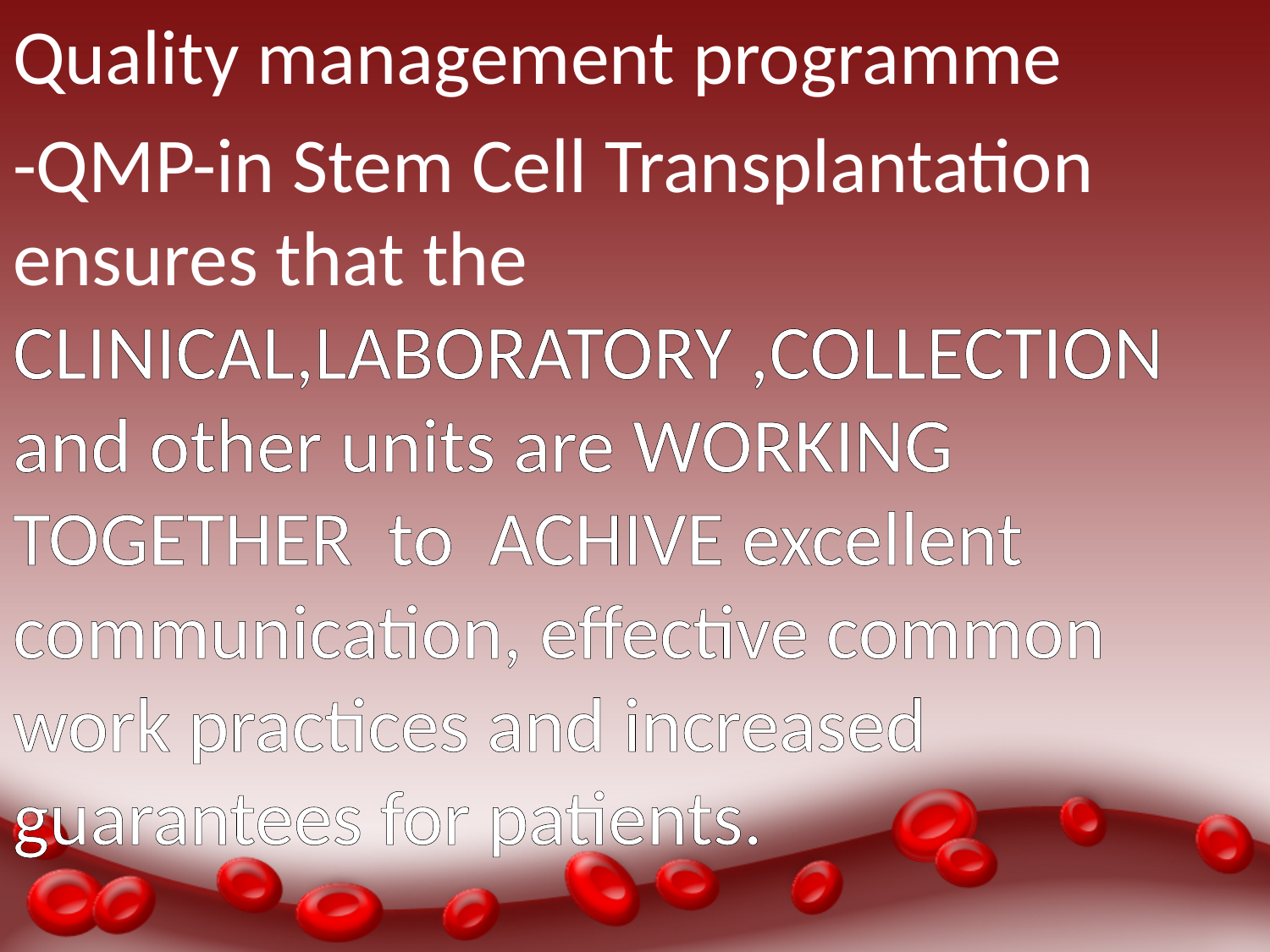

Quality management programme
-QMP-in Stem Cell Transplantation ensures that the CLINICAL,LABORATORY ,COLLECTION and other units are WORKING TOGETHER  to  ACHIVE excellent communication, effective common work practices and increased guarantees for patients.